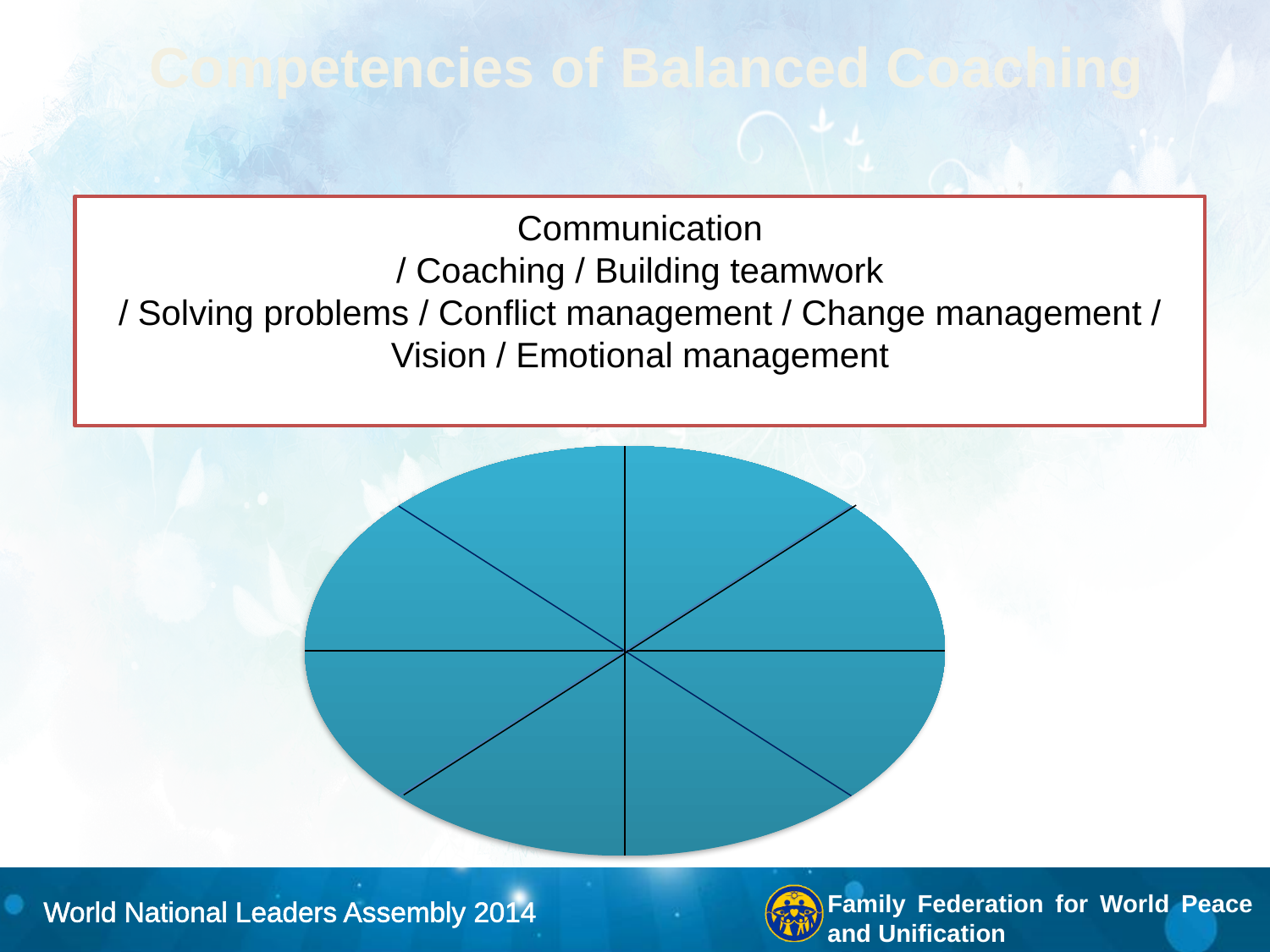

Competencies of Balanced Coaching
#
Communication
/ Coaching / Building teamwork
/ Solving problems / Conflict management / Change management / Vision / Emotional management